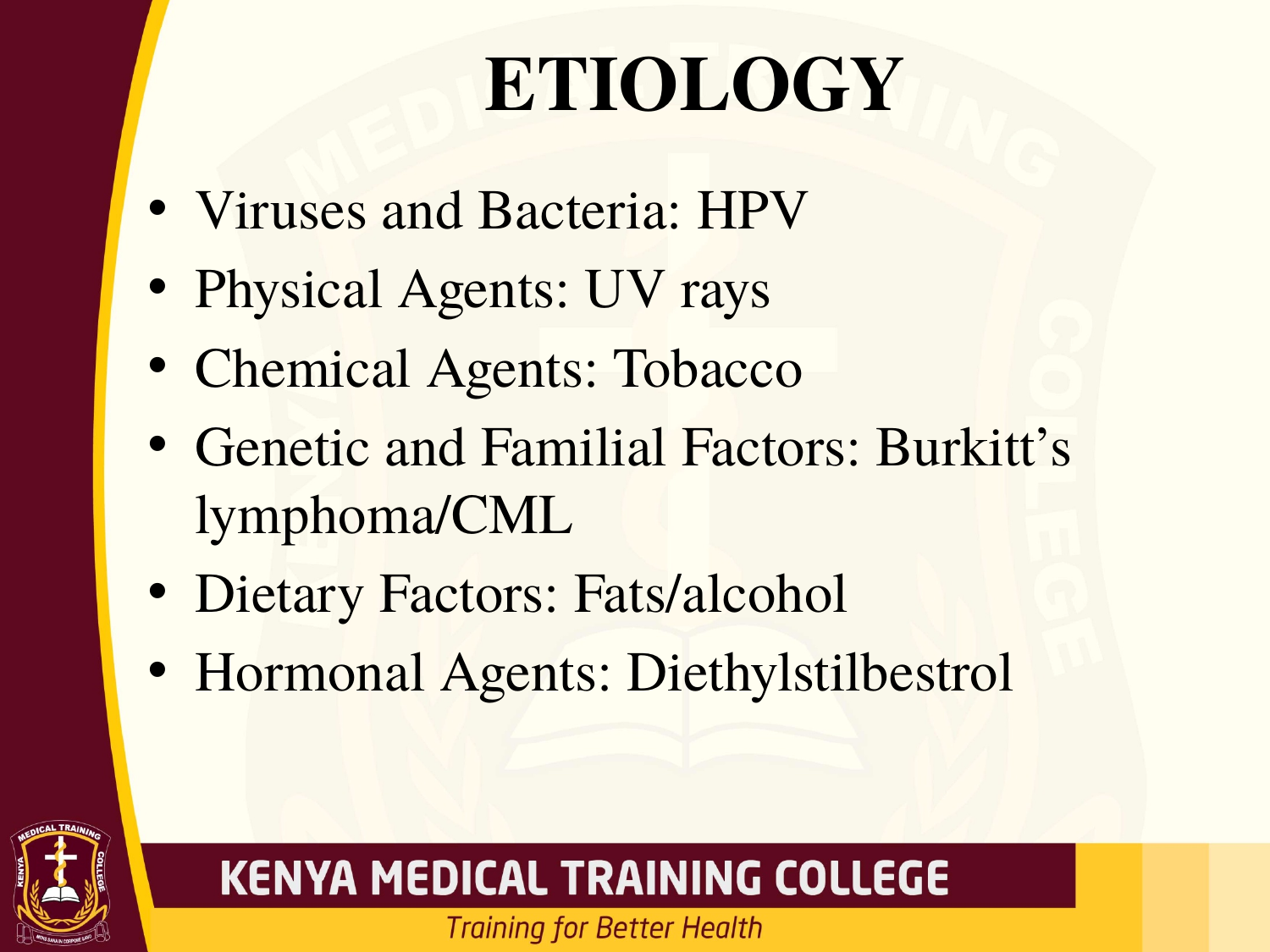

# ETIOLOGY
Viruses and Bacteria: HPV
Physical Agents: UV rays
Chemical Agents: Tobacco
Genetic and Familial Factors: Burkitt’s lymphoma/CML
Dietary Factors: Fats/alcohol
Hormonal Agents: Diethylstilbestrol